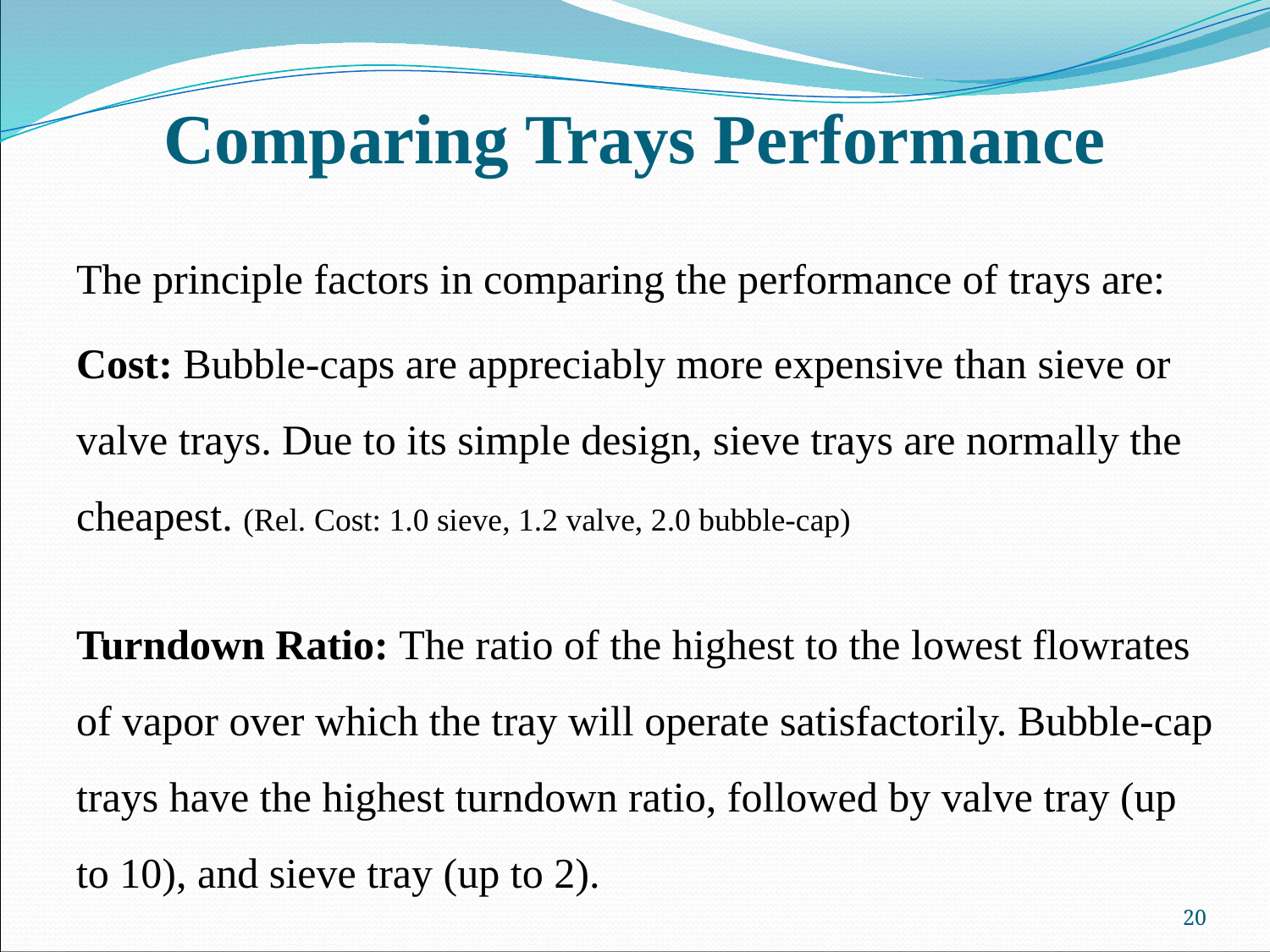

# Comparing Trays Performance
The principle factors in comparing the performance of trays are:
Cost: Bubble-caps are appreciably more expensive than sieve or valve trays. Due to its simple design, sieve trays are normally the cheapest. (Rel. Cost: 1.0 sieve, 1.2 valve, 2.0 bubble-cap)

Turndown Ratio: The ratio of the highest to the lowest flowrates of vapor over which the tray will operate satisfactorily. Bubble-cap trays have the highest turndown ratio, followed by valve tray (up to 10), and sieve tray (up to 2).

20